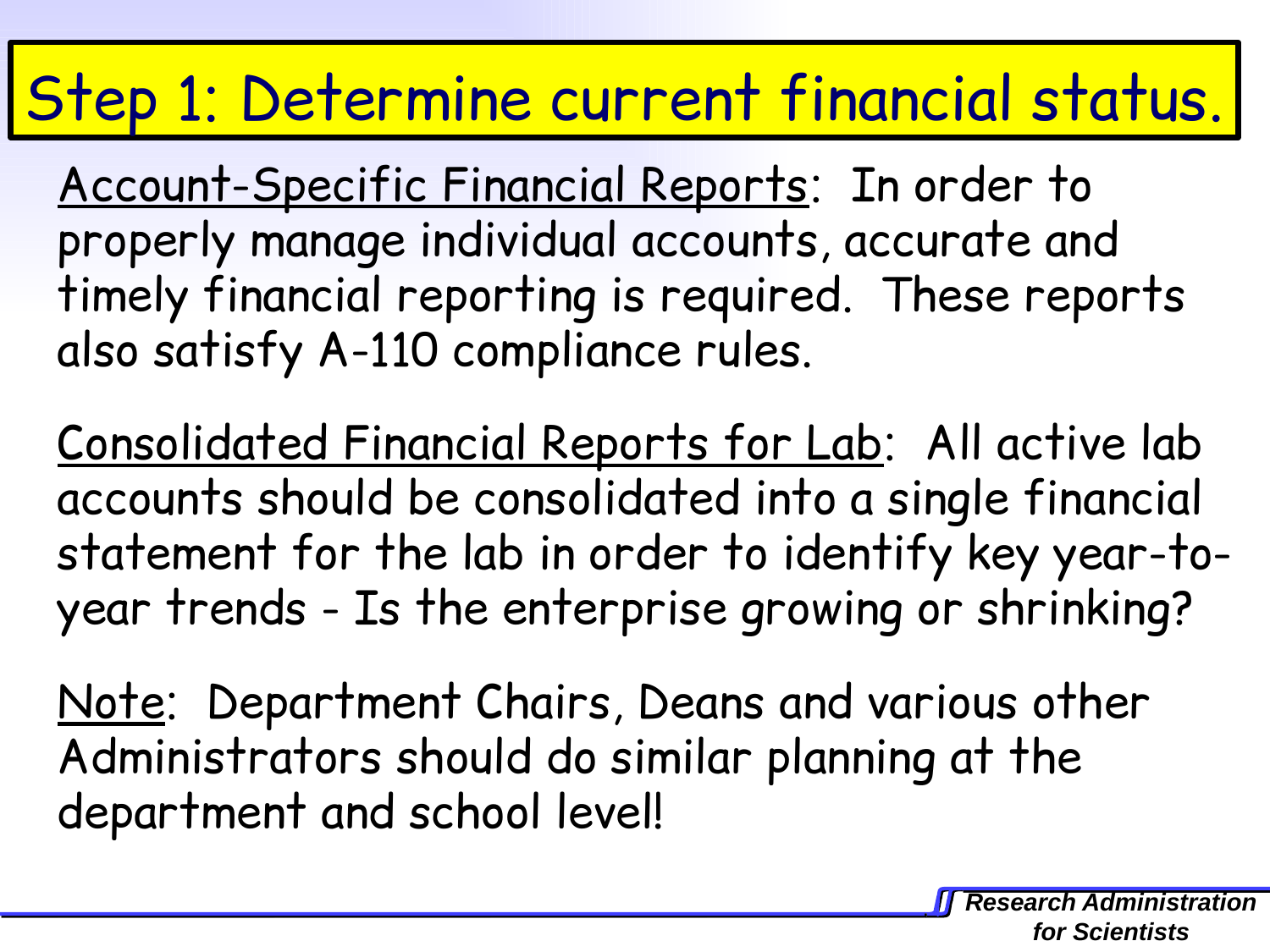

# Step 1: Determine current financial status.

Account-Specific Financial Reports:  In order to properly manage individual accounts, accurate and timely financial reporting is required.  These reports also satisfy A-110 compliance rules.

Consolidated Financial Reports for Lab:  All active lab accounts should be consolidated into a single financial statement for the lab in order to identify key year-to-year trends - Is the enterprise growing or shrinking?

Note:  Department Chairs, Deans and various other  Administrators should do similar planning at the department and school level!